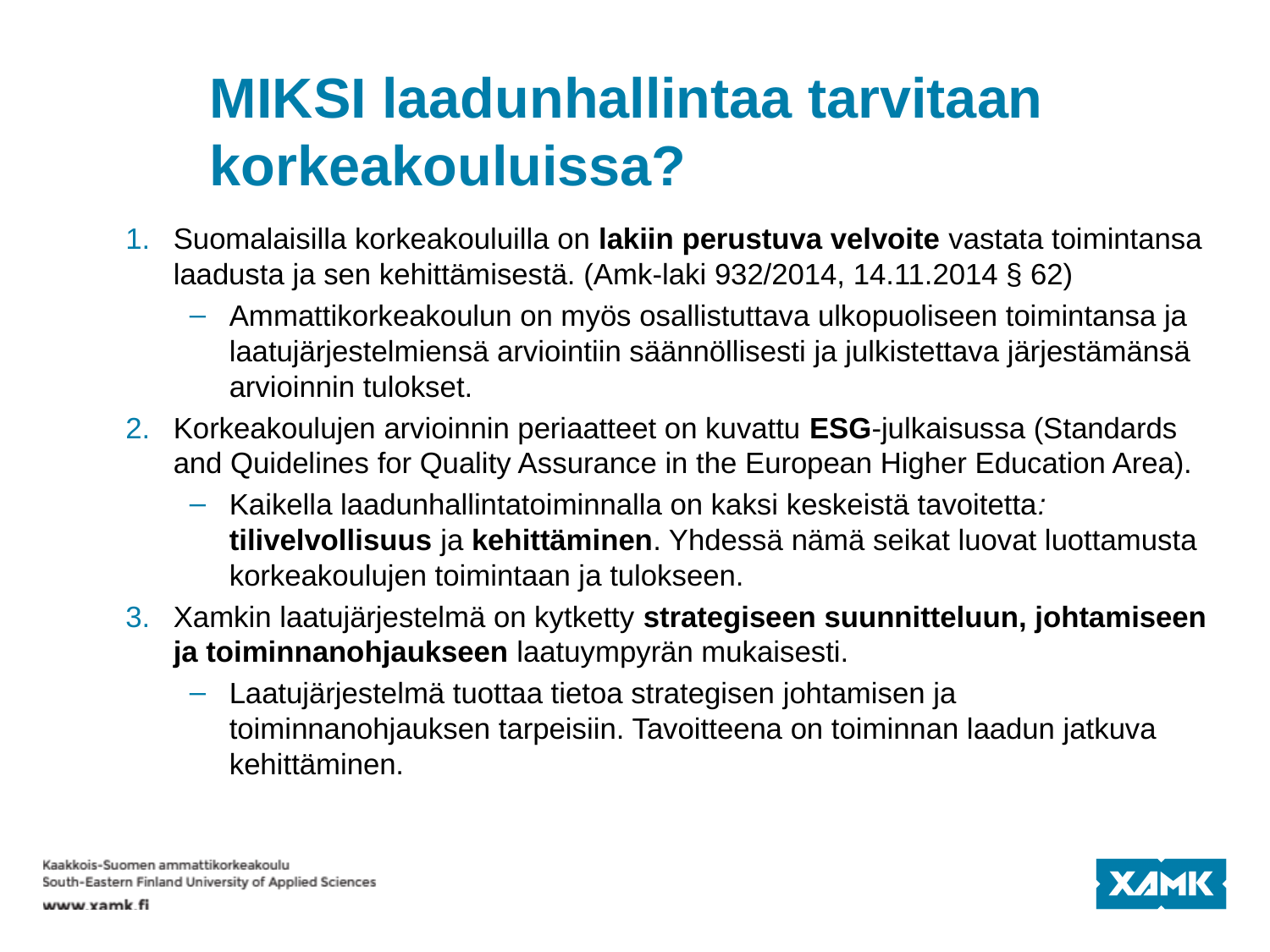

# MIKSI laadunhallintaa tarvitaan korkeakouluissa?
Suomalaisilla korkeakouluilla on lakiin perustuva velvoite vastata toimintansa laadusta ja sen kehittämisestä. (Amk-laki 932/2014, 14.11.2014 § 62)
Ammattikorkeakoulun on myös osallistuttava ulkopuoliseen toimintansa ja laatujärjestelmiensä arviointiin säännöllisesti ja julkistettava järjestämänsä arvioinnin tulokset.
Korkeakoulujen arvioinnin periaatteet on kuvattu ESG-julkaisussa (Standards and Quidelines for Quality Assurance in the European Higher Education Area).
Kaikella laadunhallintatoiminnalla on kaksi keskeistä tavoitetta: tilivelvollisuus ja kehittäminen. Yhdessä nämä seikat luovat luottamusta korkeakoulujen toimintaan ja tulokseen.
Xamkin laatujärjestelmä on kytketty strategiseen suunnitteluun, johtamiseen ja toiminnanohjaukseen laatuympyrän mukaisesti.
Laatujärjestelmä tuottaa tietoa strategisen johtamisen ja toiminnanohjauksen tarpeisiin. Tavoitteena on toiminnan laadun jatkuva kehittäminen.